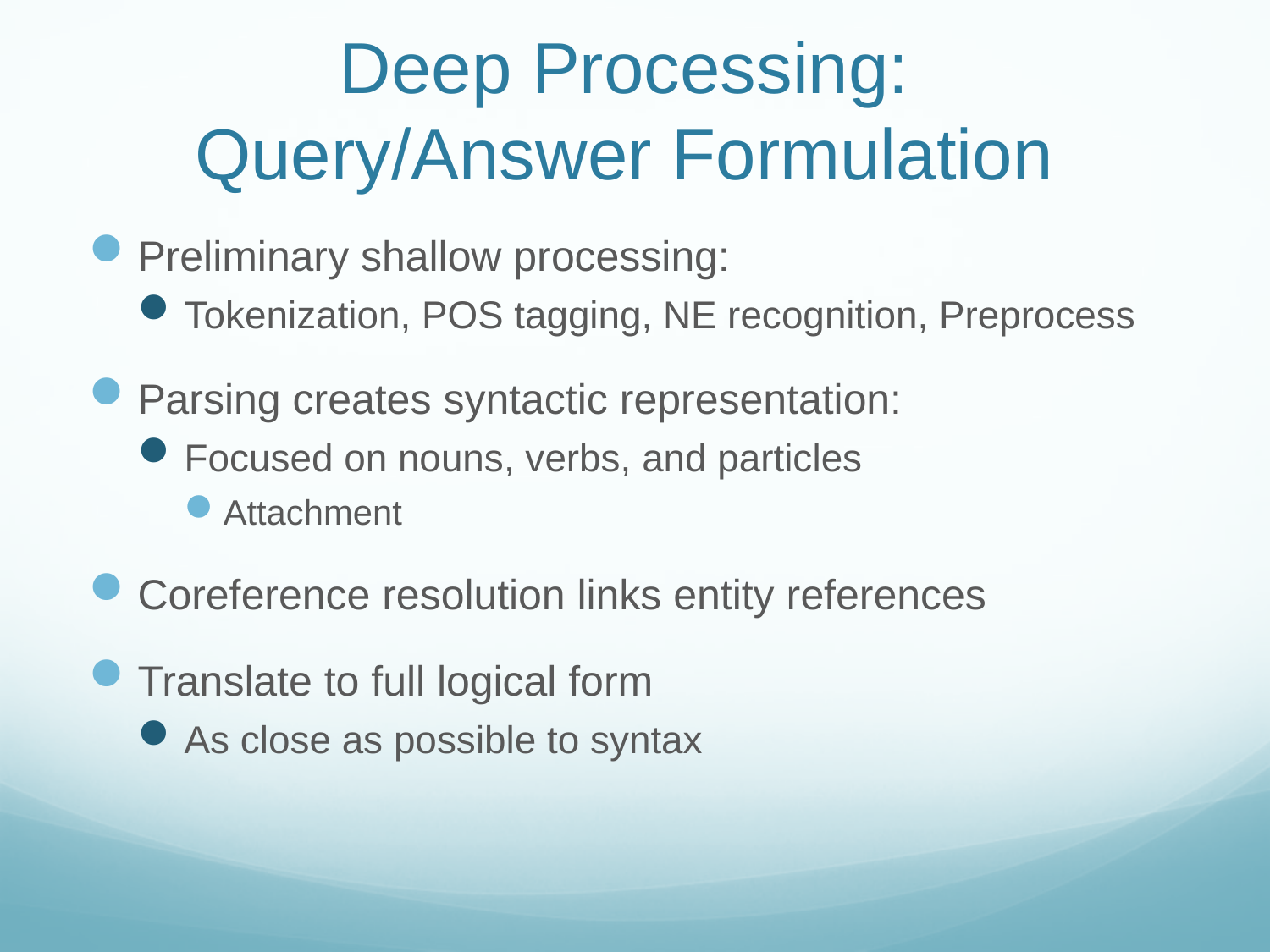

# Deep Processing: Query/Answer Formulation
Preliminary shallow processing:
Tokenization, POS tagging, NE recognition, Preprocess
Parsing creates syntactic representation:
Focused on nouns, verbs, and particles
Attachment
Coreference resolution links entity references
Translate to full logical form
As close as possible to syntax